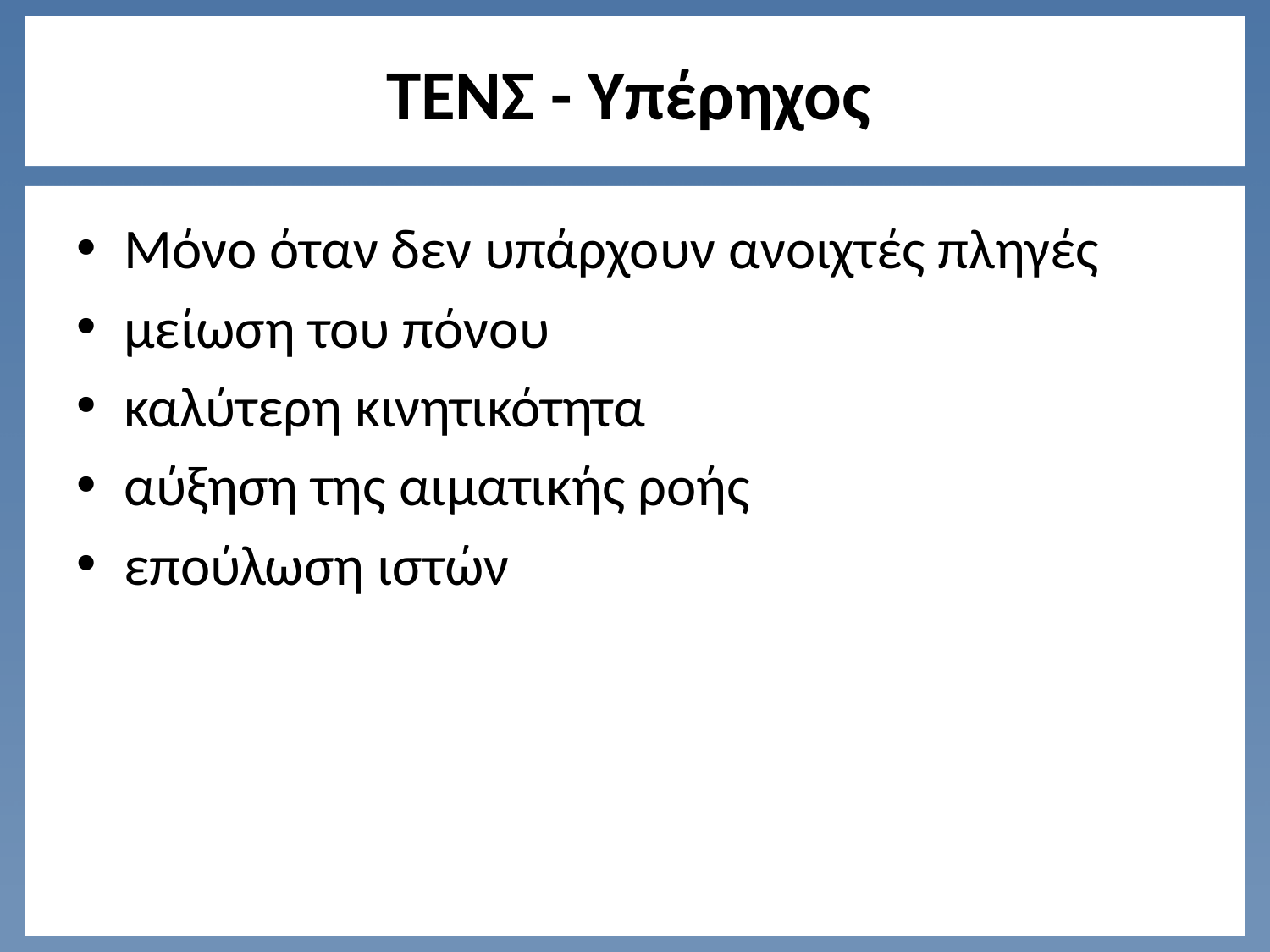

# ΤΕΝΣ - Υπέρηχος
Μόνο όταν δεν υπάρχουν ανοιχτές πληγές
μείωση του πόνου
καλύτερη κινητικότητα
αύξηση της αιματικής ροής
επούλωση ιστών